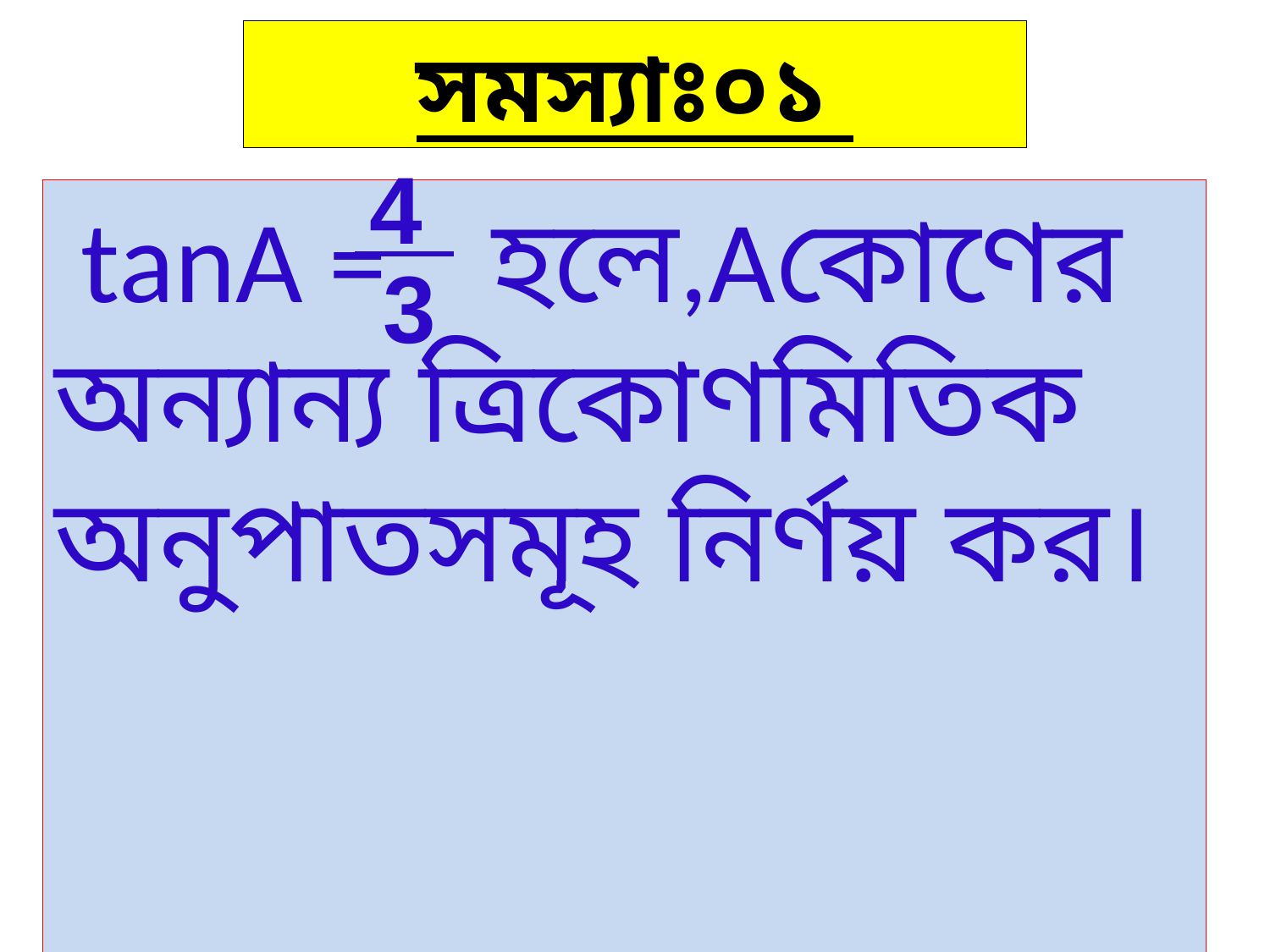

সমস্যাঃ০১
4
 tanA =    হলে,Aকোণের অন্যান্য ত্রিকোণমিতিক অনুপাতসমূহ নির্ণয় কর।

3